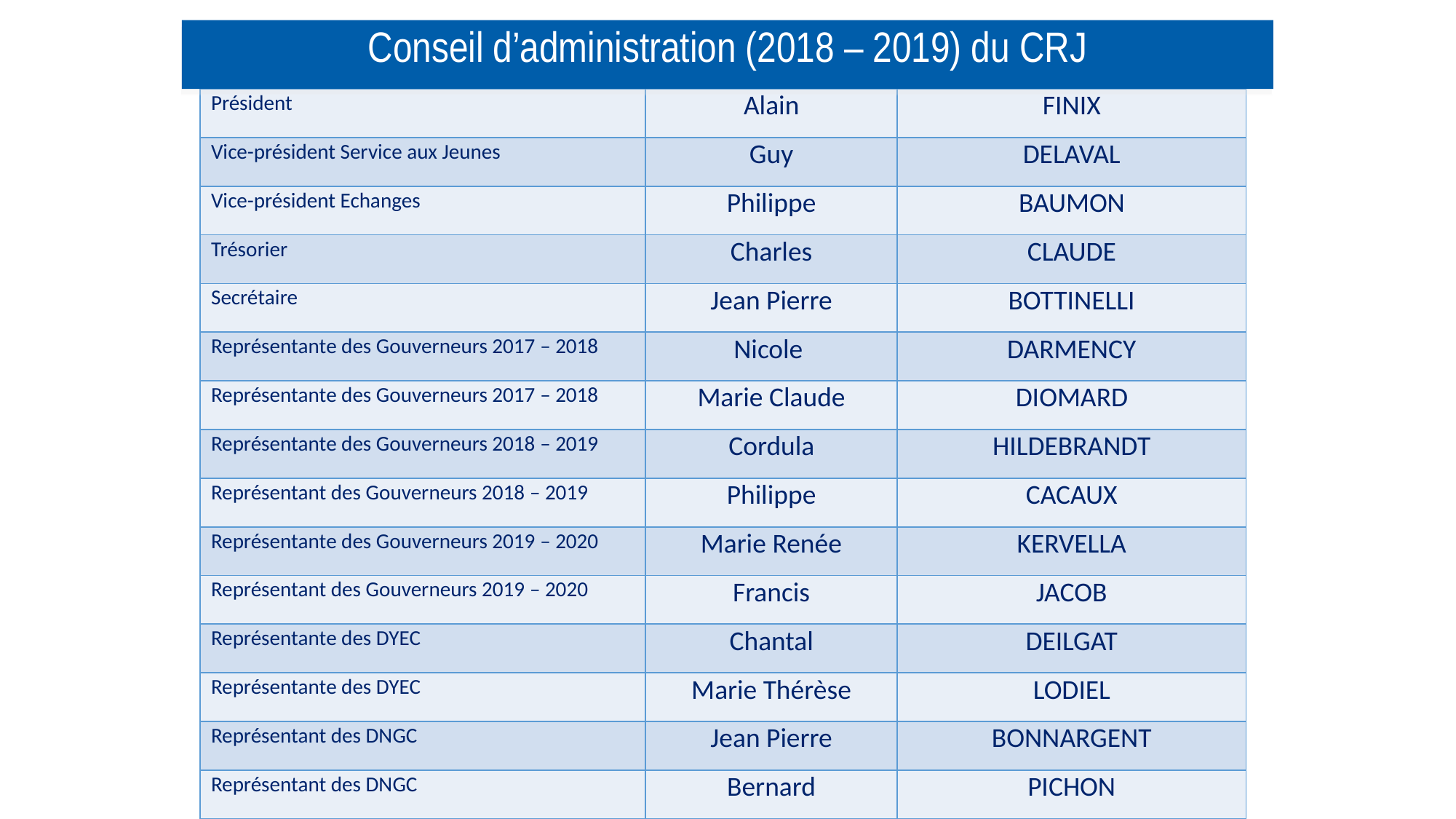

Conseil d’administration (2018 – 2019) du CRJ
| Président | Alain | FINIX |
| --- | --- | --- |
| Vice-président Service aux Jeunes | Guy | DELAVAL |
| Vice-président Echanges | Philippe | BAUMON |
| Trésorier | Charles | CLAUDE |
| Secrétaire | Jean Pierre | BOTTINELLI |
| Représentante des Gouverneurs 2017 – 2018 | Nicole | DARMENCY |
| Représentante des Gouverneurs 2017 – 2018 | Marie Claude | DIOMARD |
| Représentante des Gouverneurs 2018 – 2019 | Cordula | HILDEBRANDT |
| Représentant des Gouverneurs 2018 – 2019 | Philippe | CACAUX |
| Représentante des Gouverneurs 2019 – 2020 | Marie Renée | KERVELLA |
| Représentant des Gouverneurs 2019 – 2020 | Francis | JACOB |
| Représentante des DYEC | Chantal | DEILGAT |
| Représentante des DYEC | Marie Thérèse | LODIEL |
| Représentant des DNGC | Jean Pierre | BONNARGENT |
| Représentant des DNGC | Bernard | PICHON |

Assemblée Générale 09.10.2016